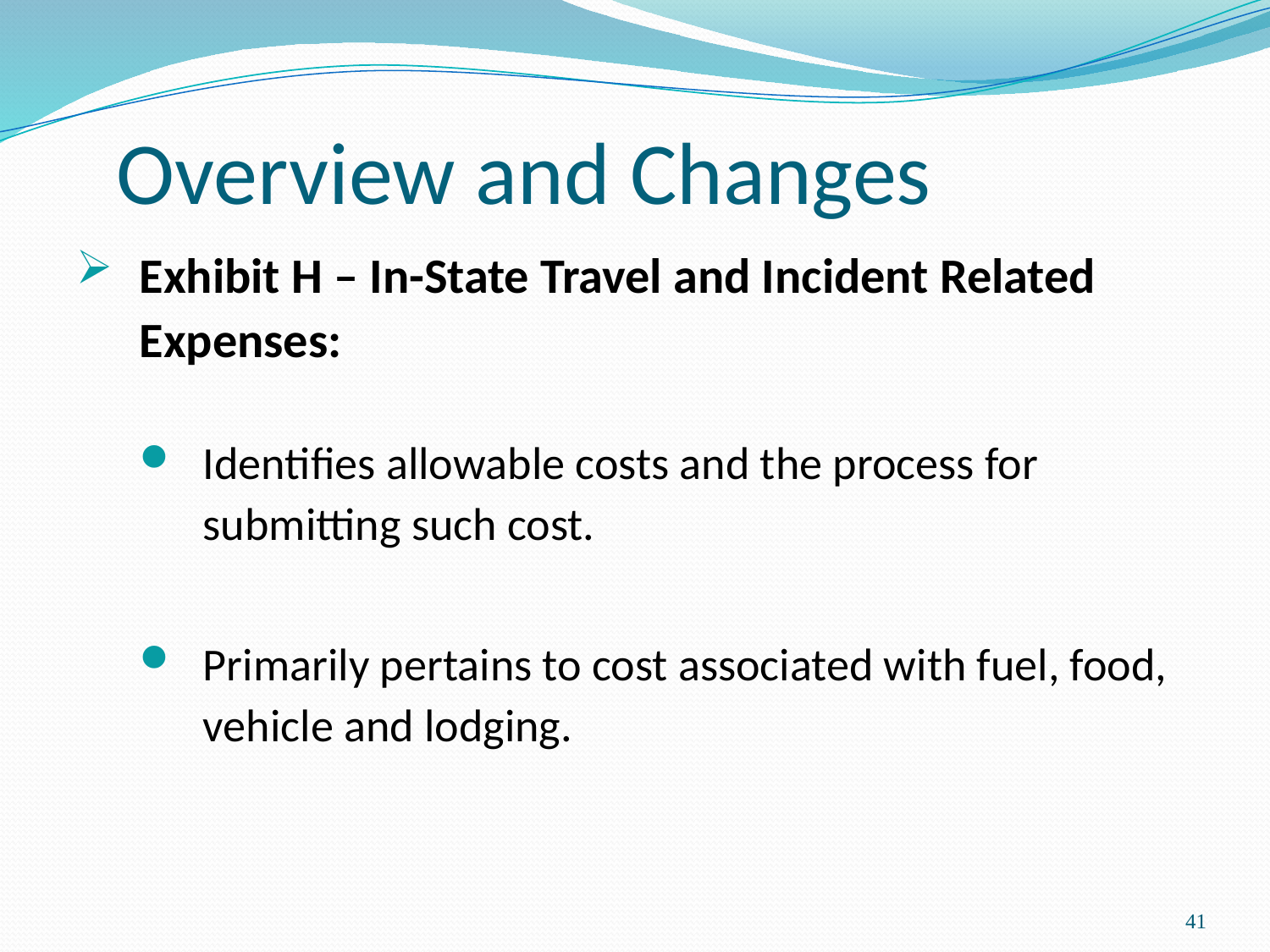

# Overview and Changes
Exhibit H – In-State Travel and Incident Related Expenses:

Identifies allowable costs and the process for submitting such cost.

Primarily pertains to cost associated with fuel, food, vehicle and lodging.

41